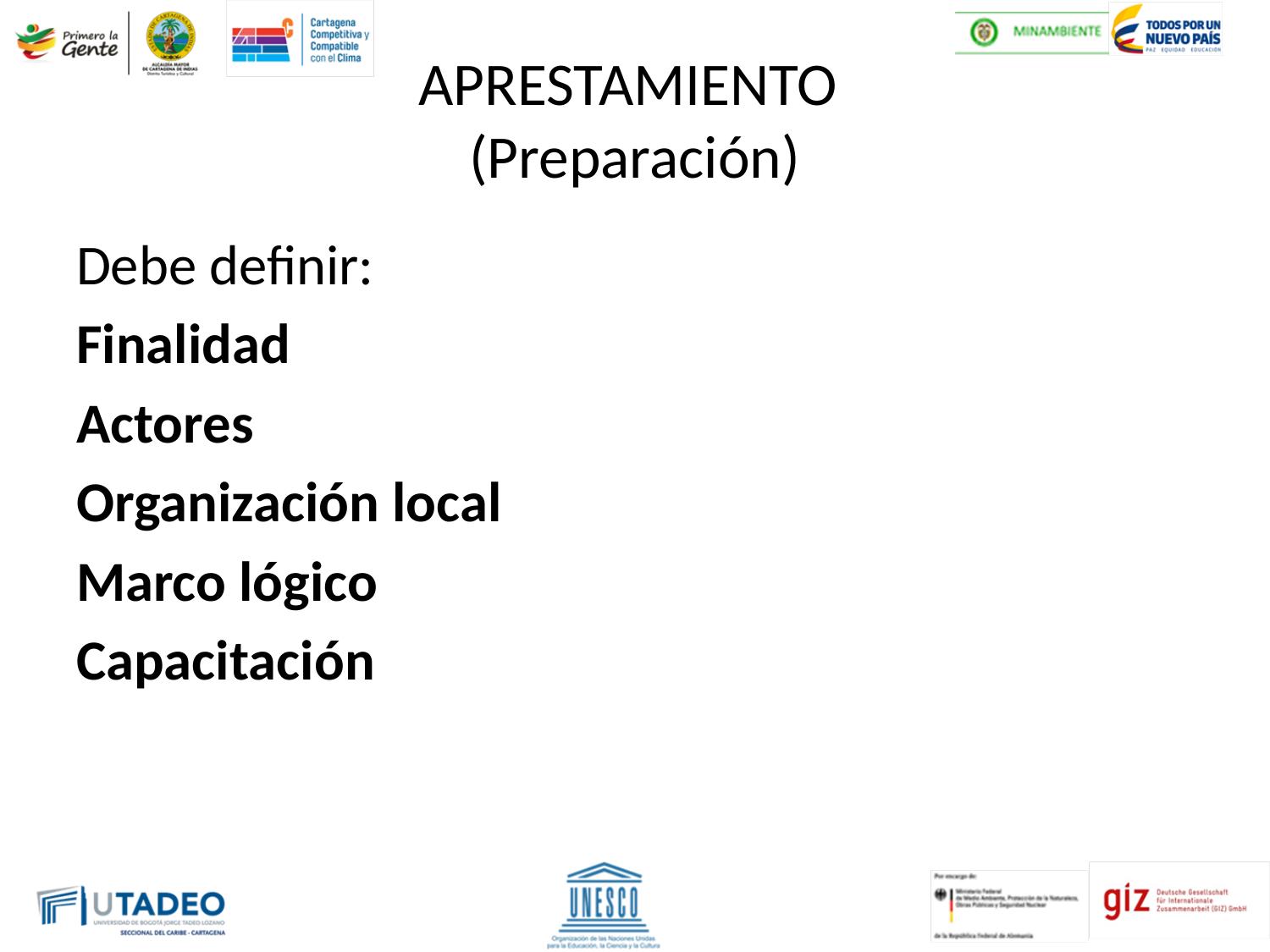

# APRESTAMIENTO (Preparación)
Debe definir:
Finalidad
Actores
Organización local
Marco lógico
Capacitación